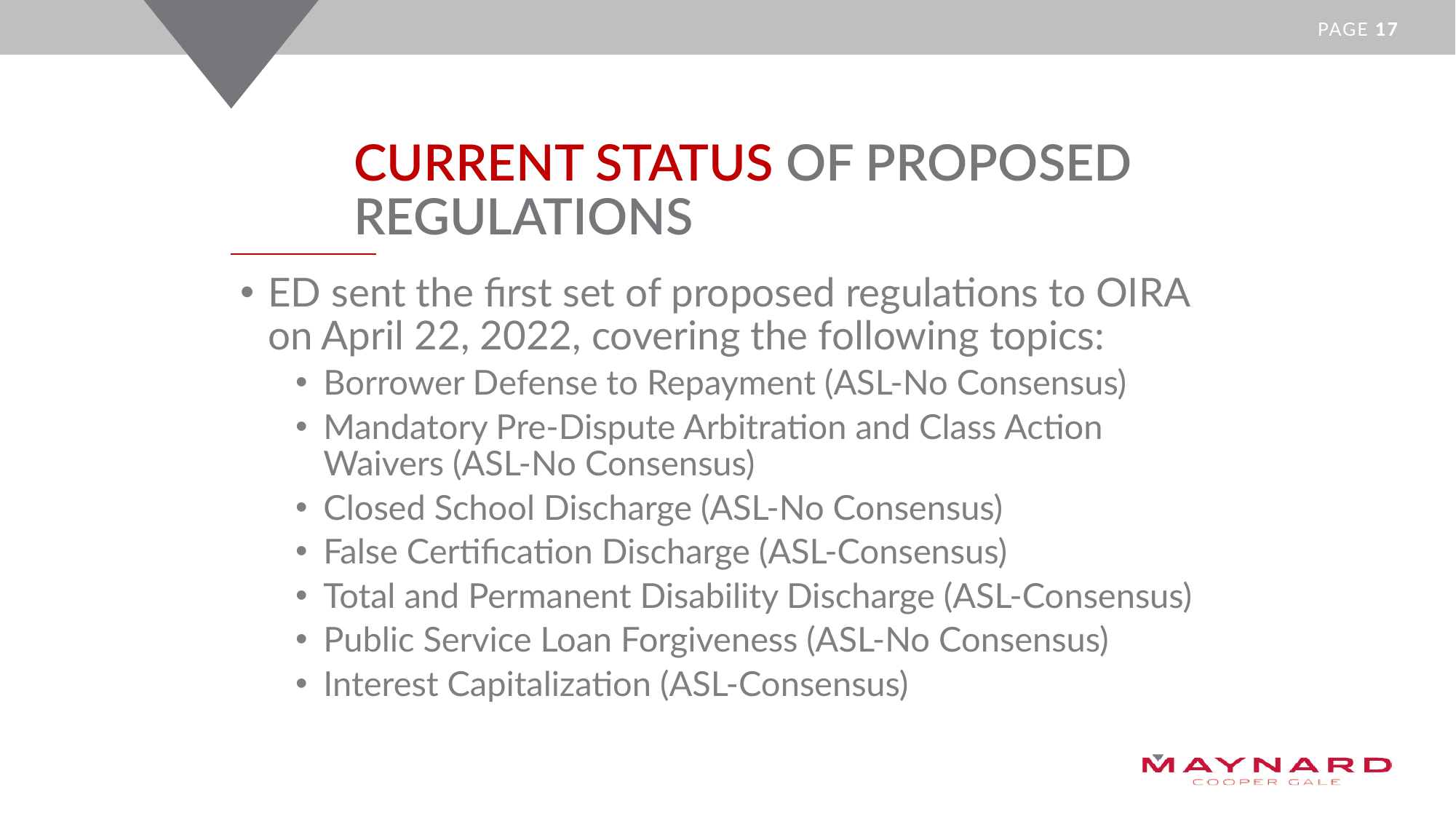

# CURRENT STATUS OF PROPOSED REGULATIONS
ED sent the first set of proposed regulations to OIRA on April 22, 2022, covering the following topics:
Borrower Defense to Repayment (ASL-No Consensus)
Mandatory Pre-Dispute Arbitration and Class Action Waivers (ASL-No Consensus)
Closed School Discharge (ASL-No Consensus)
False Certification Discharge (ASL-Consensus)
Total and Permanent Disability Discharge (ASL-Consensus)
Public Service Loan Forgiveness (ASL-No Consensus)
Interest Capitalization (ASL-Consensus)